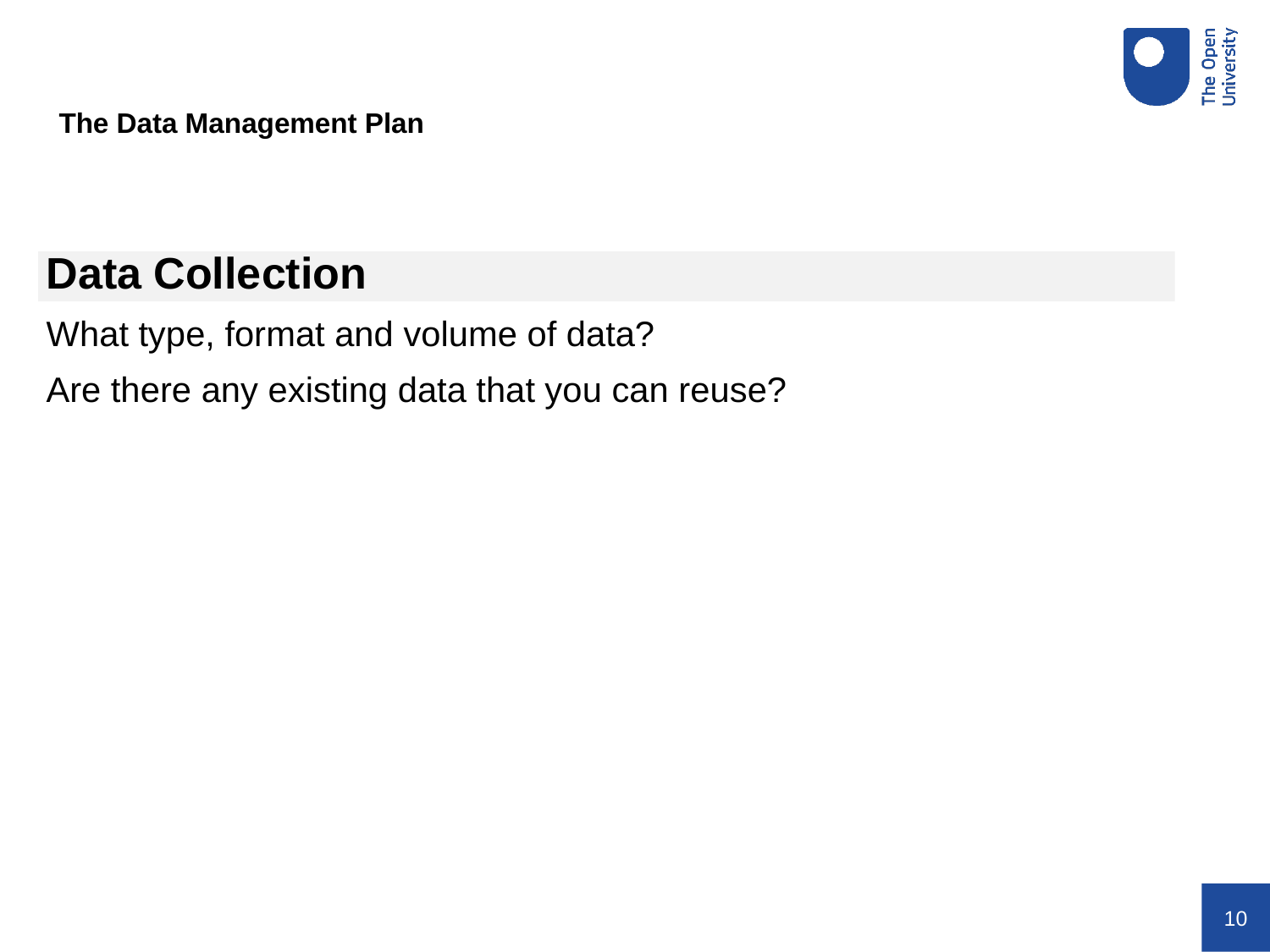

The Data Management Plan
Data Collection
What type, format and volume of data?
Are there any existing data that you can reuse?